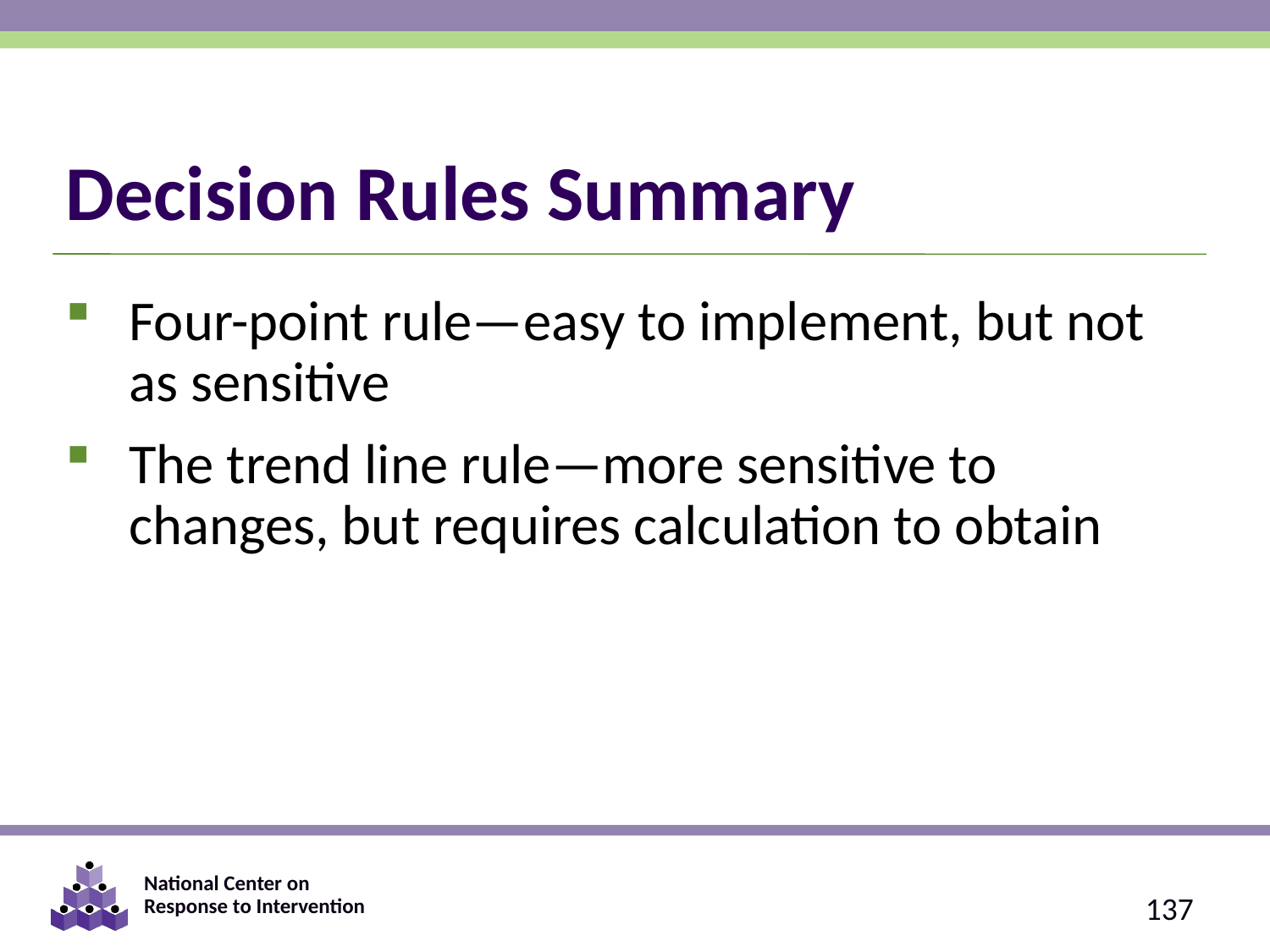

# Decision Rules Summary
Four-point rule—easy to implement, but not as sensitive
The trend line rule—more sensitive to changes, but requires calculation to obtain
137